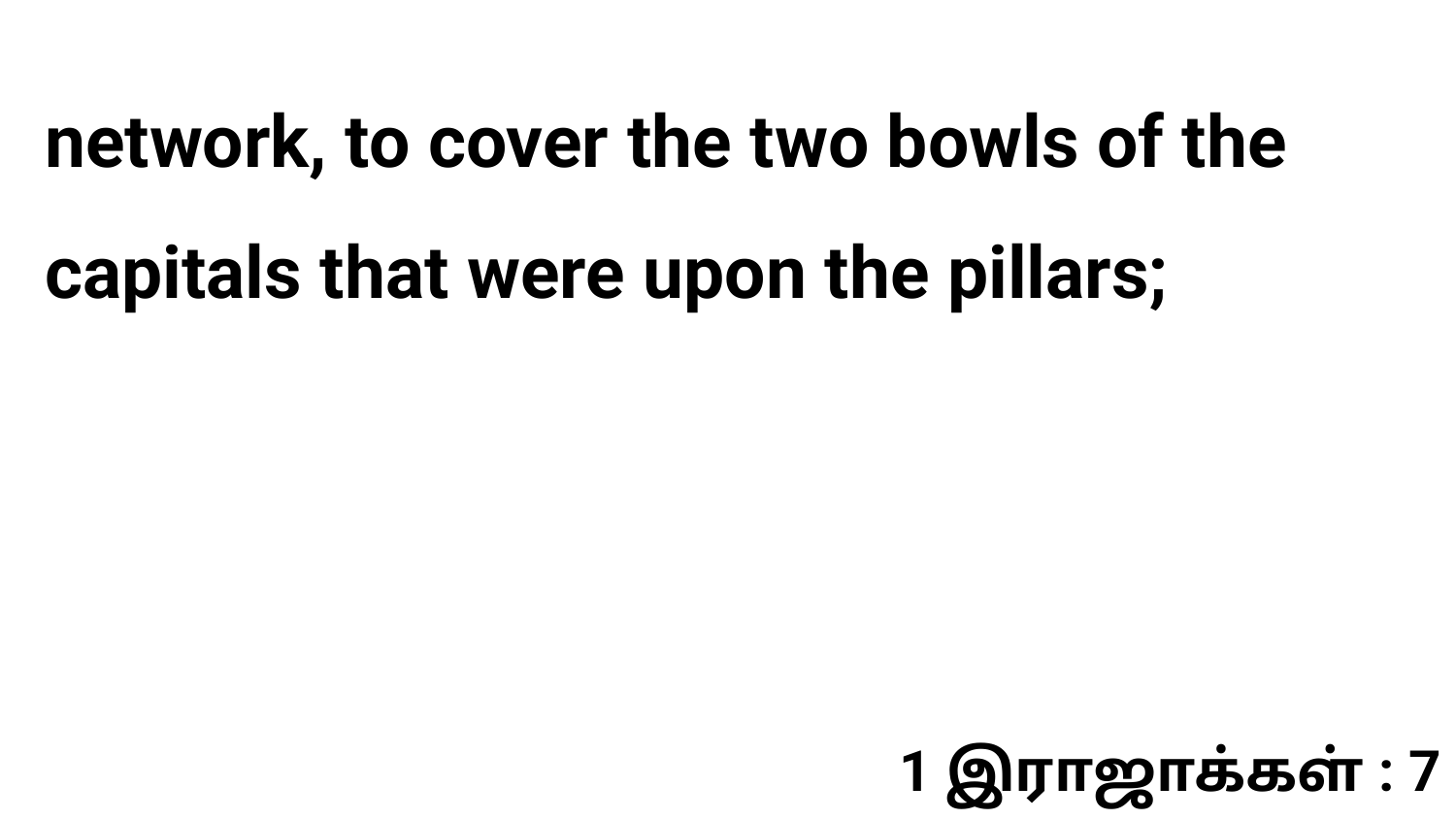

network, to cover the two bowls of the capitals that were upon the pillars;
1 இராஜாக்கள் : 7